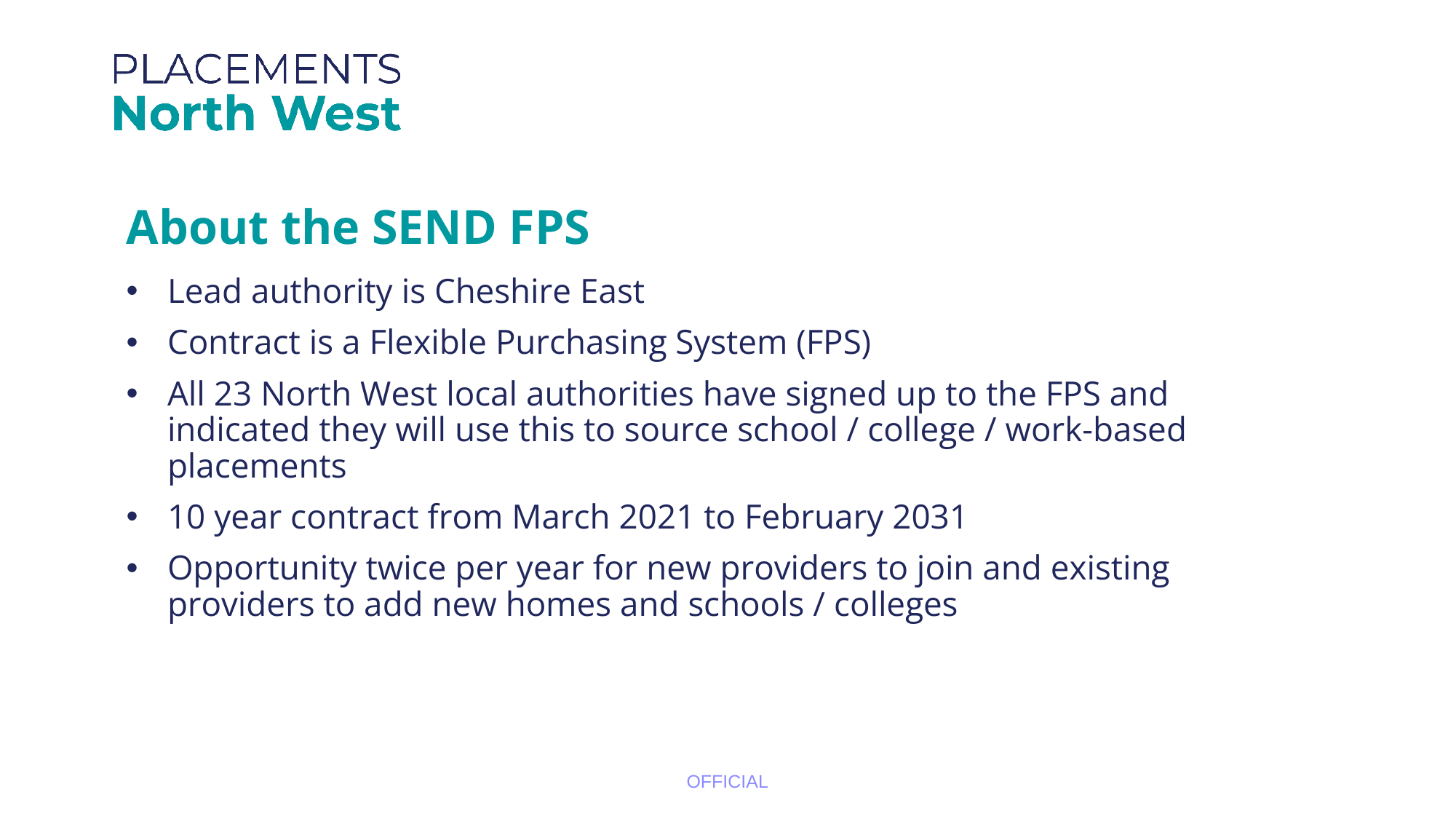

About the SEND FPS
Lead authority is Cheshire East
Contract is a Flexible Purchasing System (FPS)
All 23 North West local authorities have signed up to the FPS and indicated they will use this to source school / college / work-based placements
10 year contract from March 2021 to February 2031
Opportunity twice per year for new providers to join and existing providers to add new homes and schools / colleges

OFFICIAL